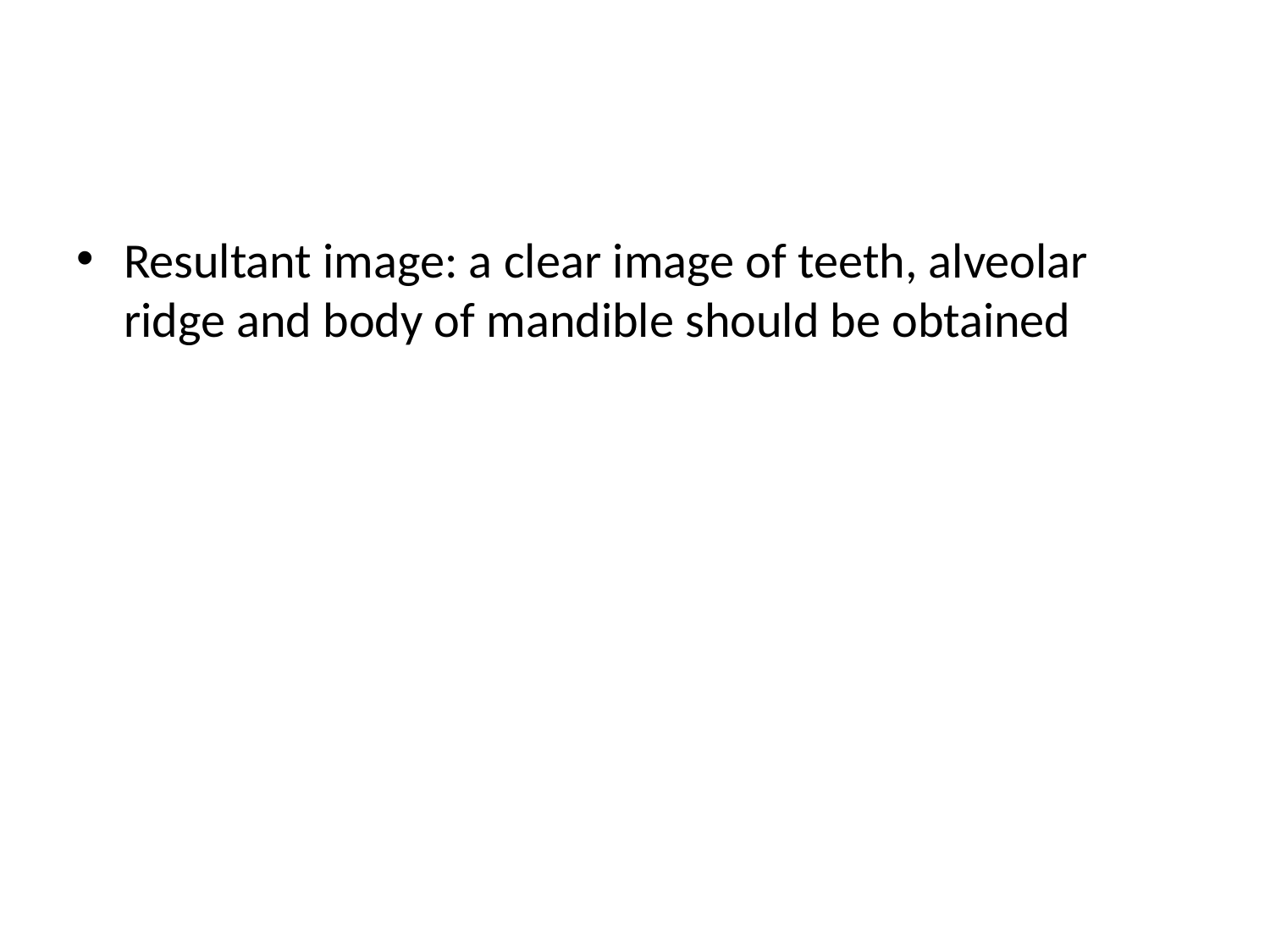

#
Resultant image: a clear image of teeth, alveolar ridge and body of mandible should be obtained